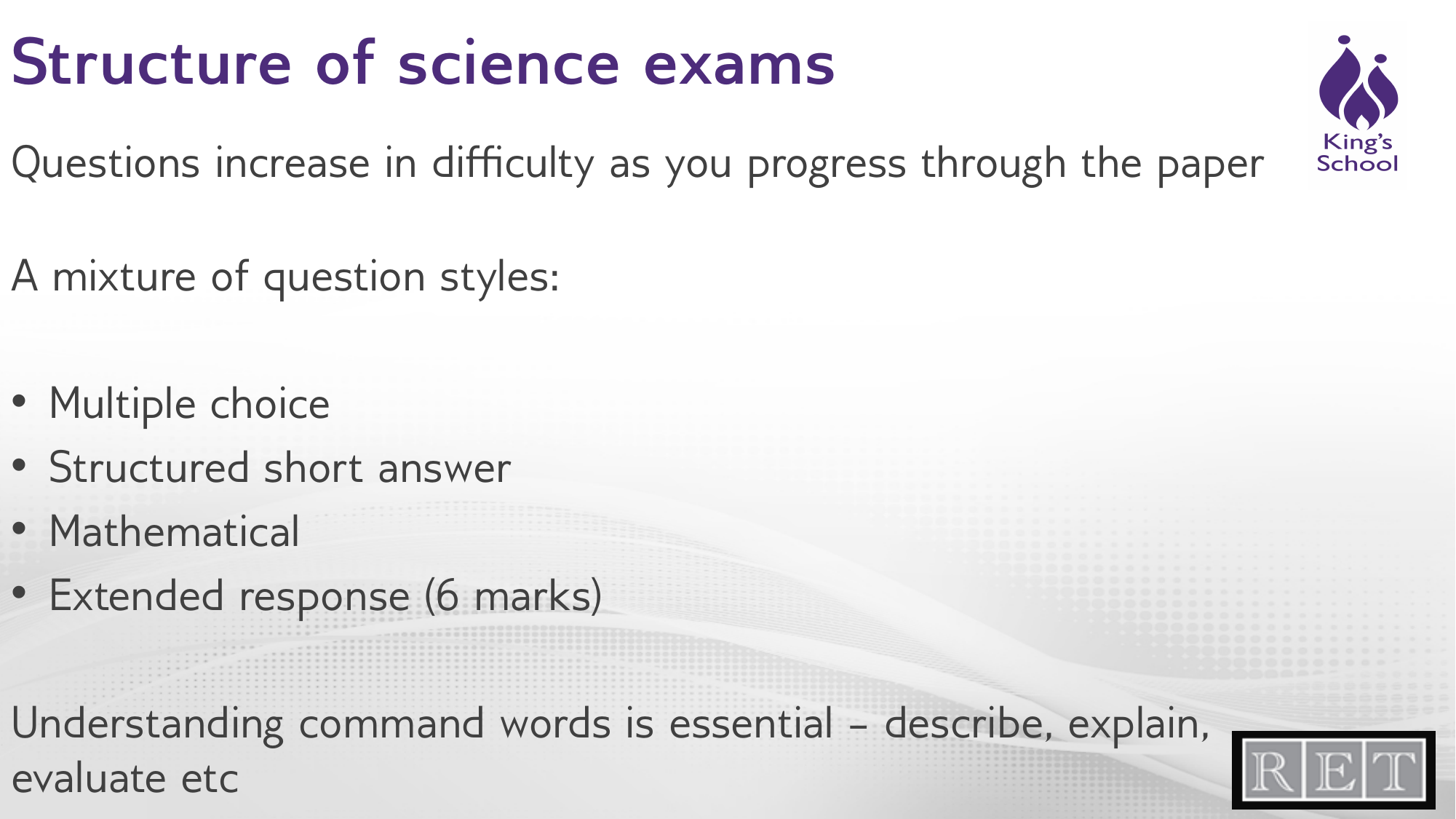

# Structure of science exams
Questions increase in difficulty as you progress through the paper

A mixture of question styles:

Multiple choice
Structured short answer
Mathematical
Extended response (6 marks)

Understanding command words is essential – describe, explain, evaluate etc